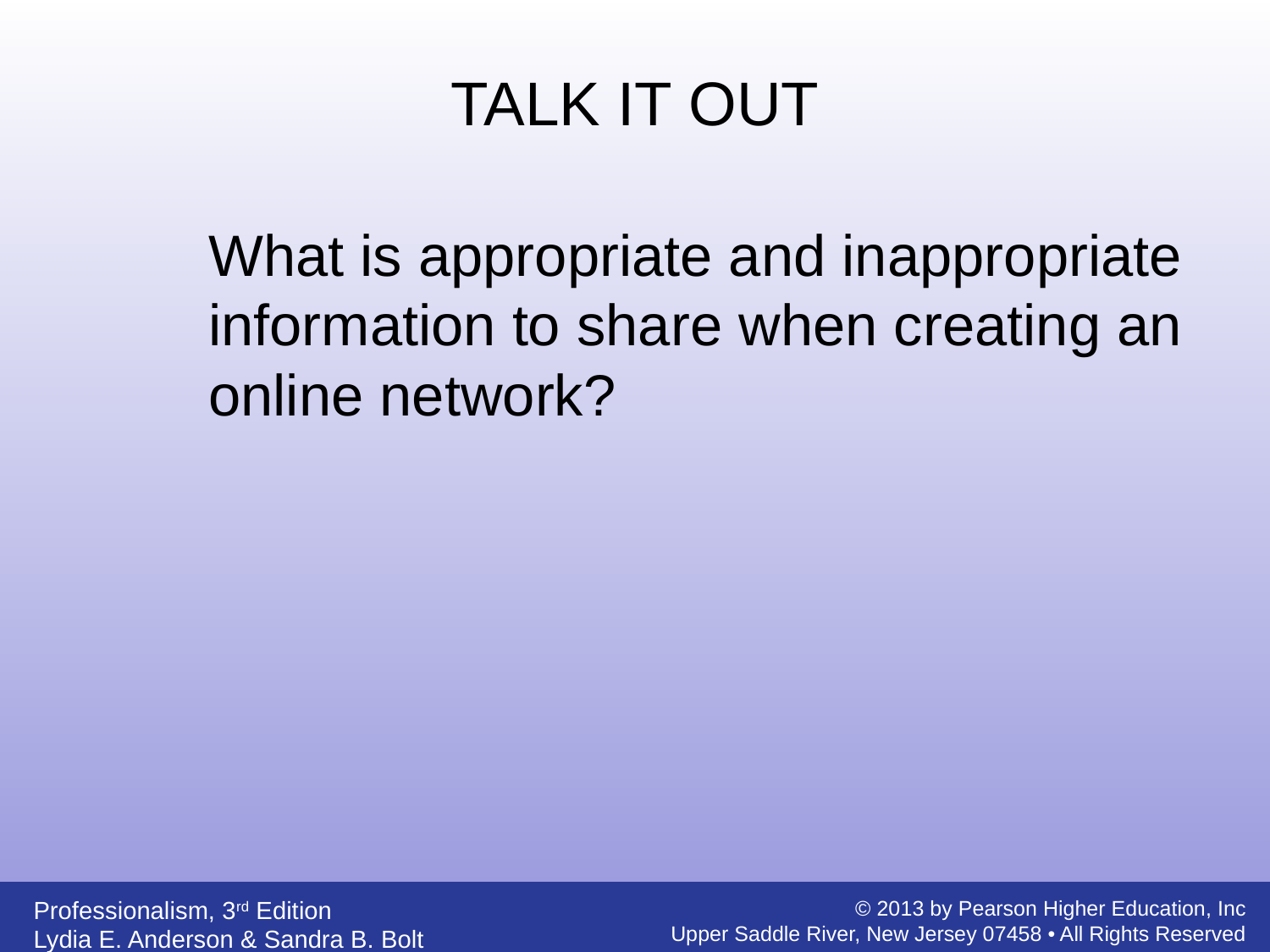

TALK IT OUT
	What is appropriate and inappropriate information to share when creating an online network?